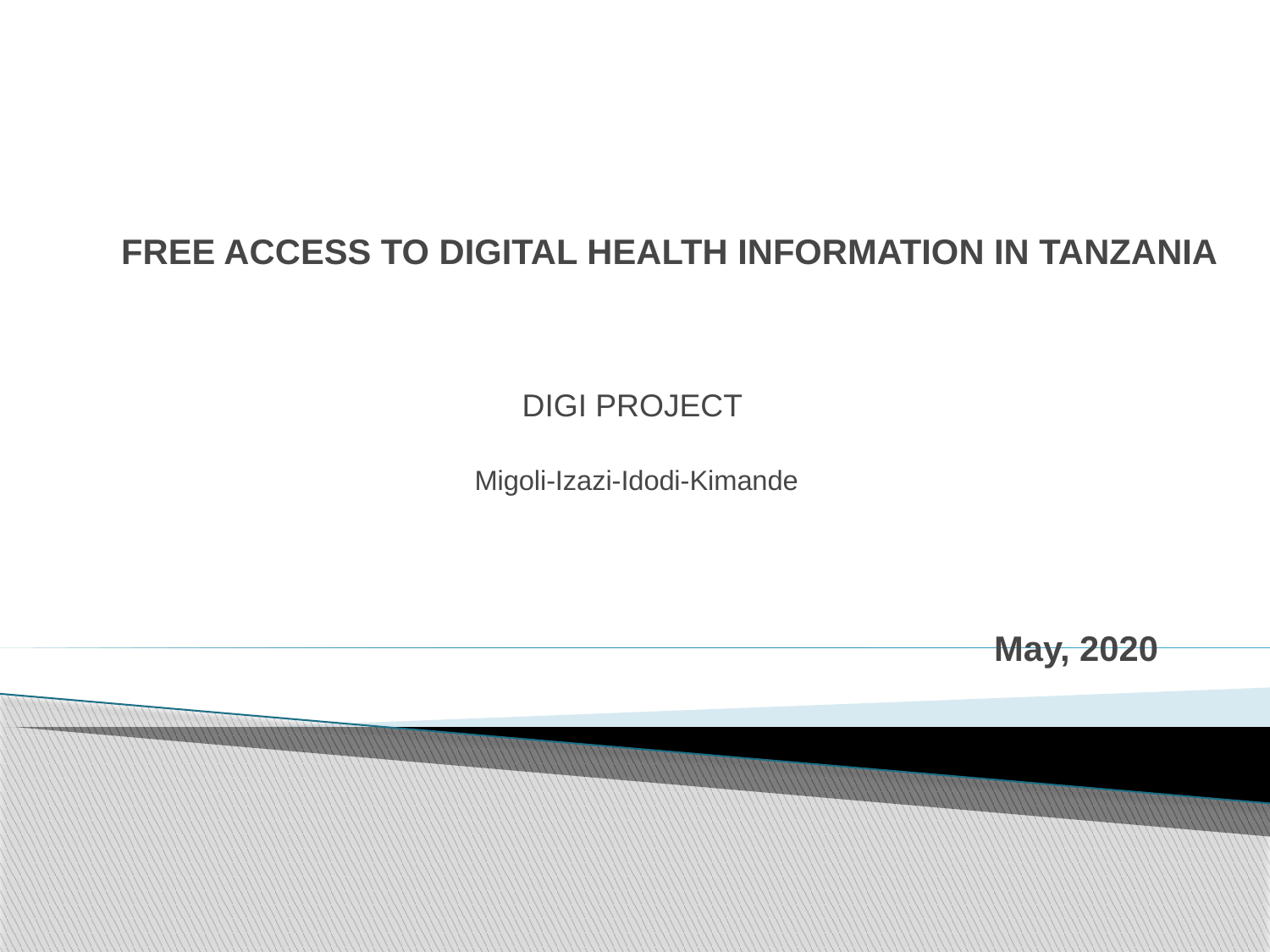

# FREE ACCESS TO DIGITAL HEALTH INFORMATION IN TANZANIA

DIGI PROJECT

Migoli-Izazi-Idodi-Kimande
May, 2020